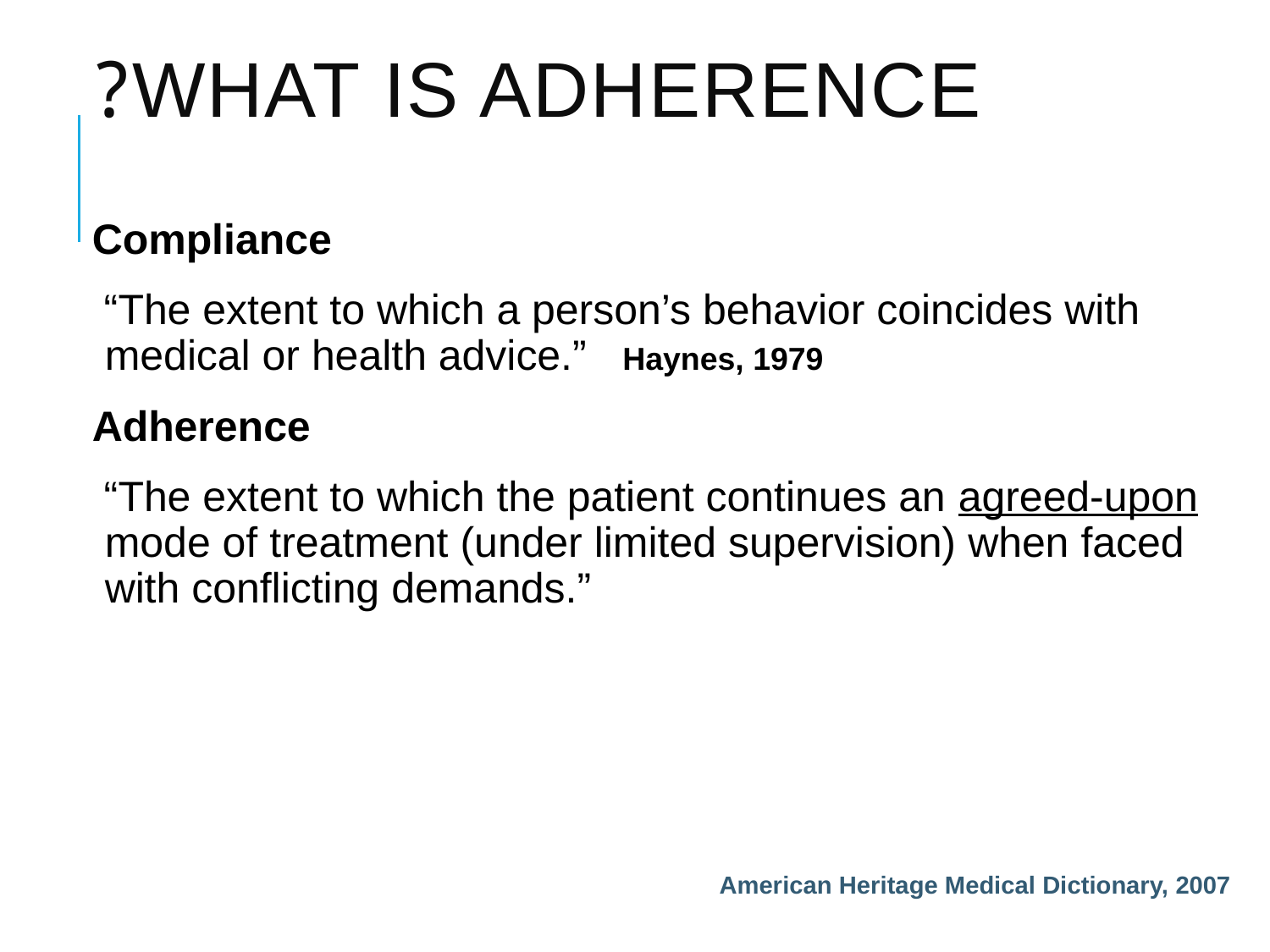

# What Is Adherence?
Compliance
 “The extent to which a person’s behavior coincides with medical or health advice.”   Haynes, 1979
Adherence
 “The extent to which the patient continues an agreed-upon mode of treatment (under limited supervision) when faced with conflicting demands.”
American Heritage Medical Dictionary, 2007